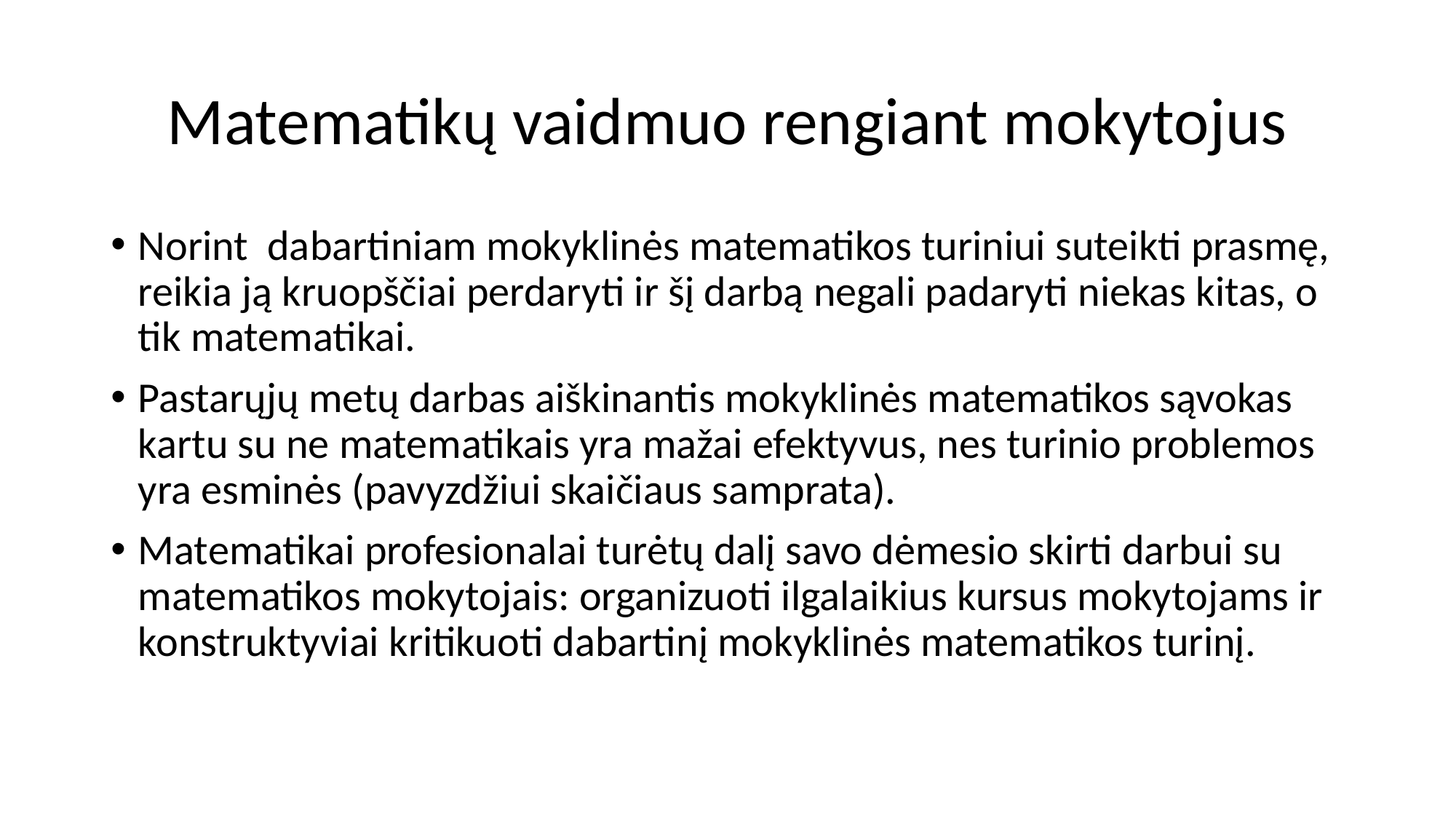

# Matematikų vaidmuo rengiant mokytojus
Norint  dabartiniam mokyklinės matematikos turiniui suteikti prasmę, reikia ją kruopščiai perdaryti ir šį darbą negali padaryti niekas kitas, o tik matematikai.
Pastarųjų metų darbas aiškinantis mokyklinės matematikos sąvokas kartu su ne matematikais yra mažai efektyvus, nes turinio problemos yra esminės (pavyzdžiui skaičiaus samprata).
Matematikai profesionalai turėtų dalį savo dėmesio skirti darbui su matematikos mokytojais: organizuoti ilgalaikius kursus mokytojams ir konstruktyviai kritikuoti dabartinį mokyklinės matematikos turinį.